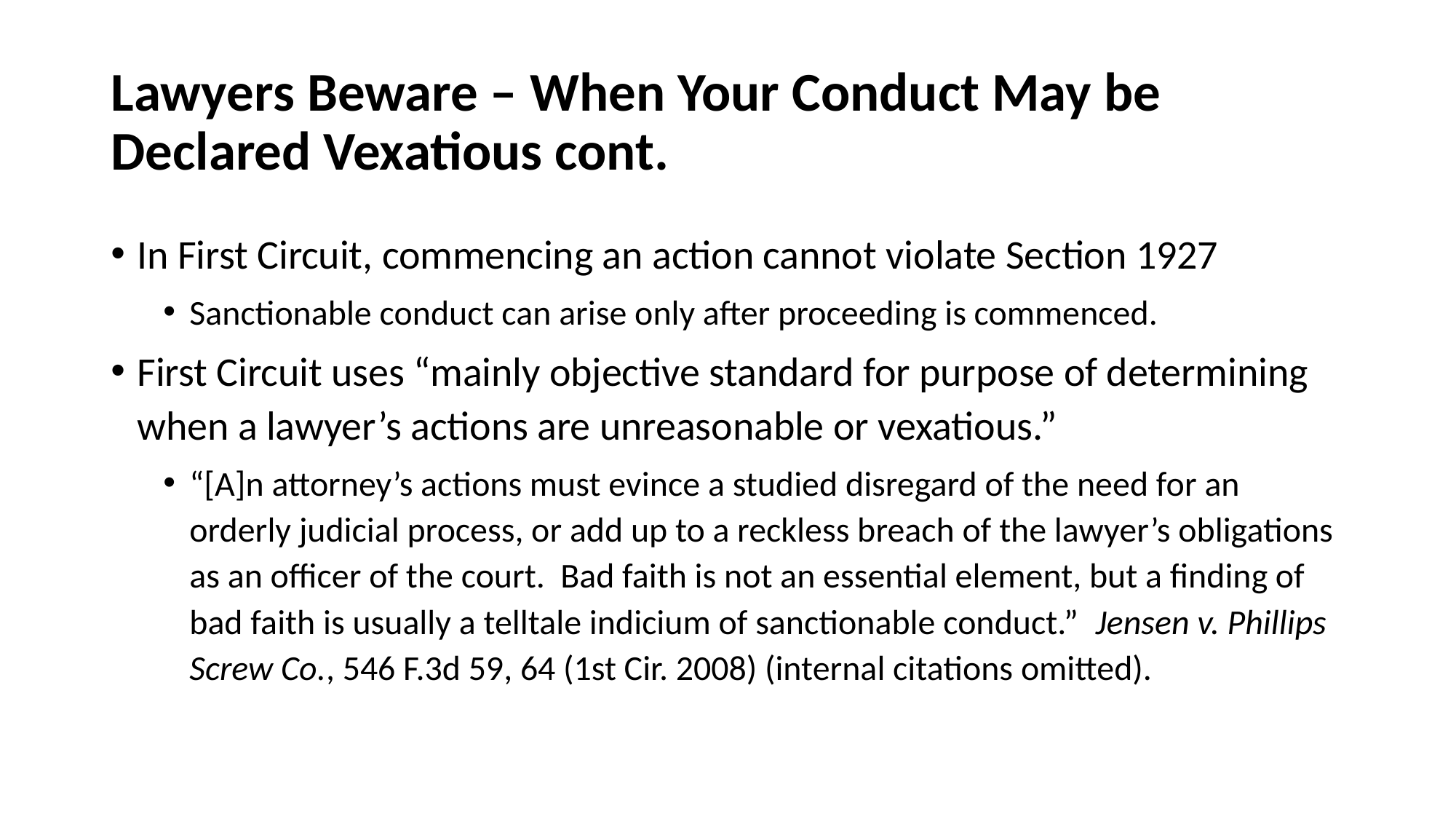

# Lawyers Beware – When Your Conduct May be Declared Vexatious cont.
In First Circuit, commencing an action cannot violate Section 1927
Sanctionable conduct can arise only after proceeding is commenced.
First Circuit uses “mainly objective standard for purpose of determining when a lawyer’s actions are unreasonable or vexatious.”
“[A]n attorney’s actions must evince a studied disregard of the need for an orderly judicial process, or add up to a reckless breach of the lawyer’s obligations as an officer of the court.  Bad faith is not an essential element, but a finding of bad faith is usually a telltale indicium of sanctionable conduct.”  Jensen v. Phillips Screw Co., 546 F.3d 59, 64 (1st Cir. 2008) (internal citations omitted).